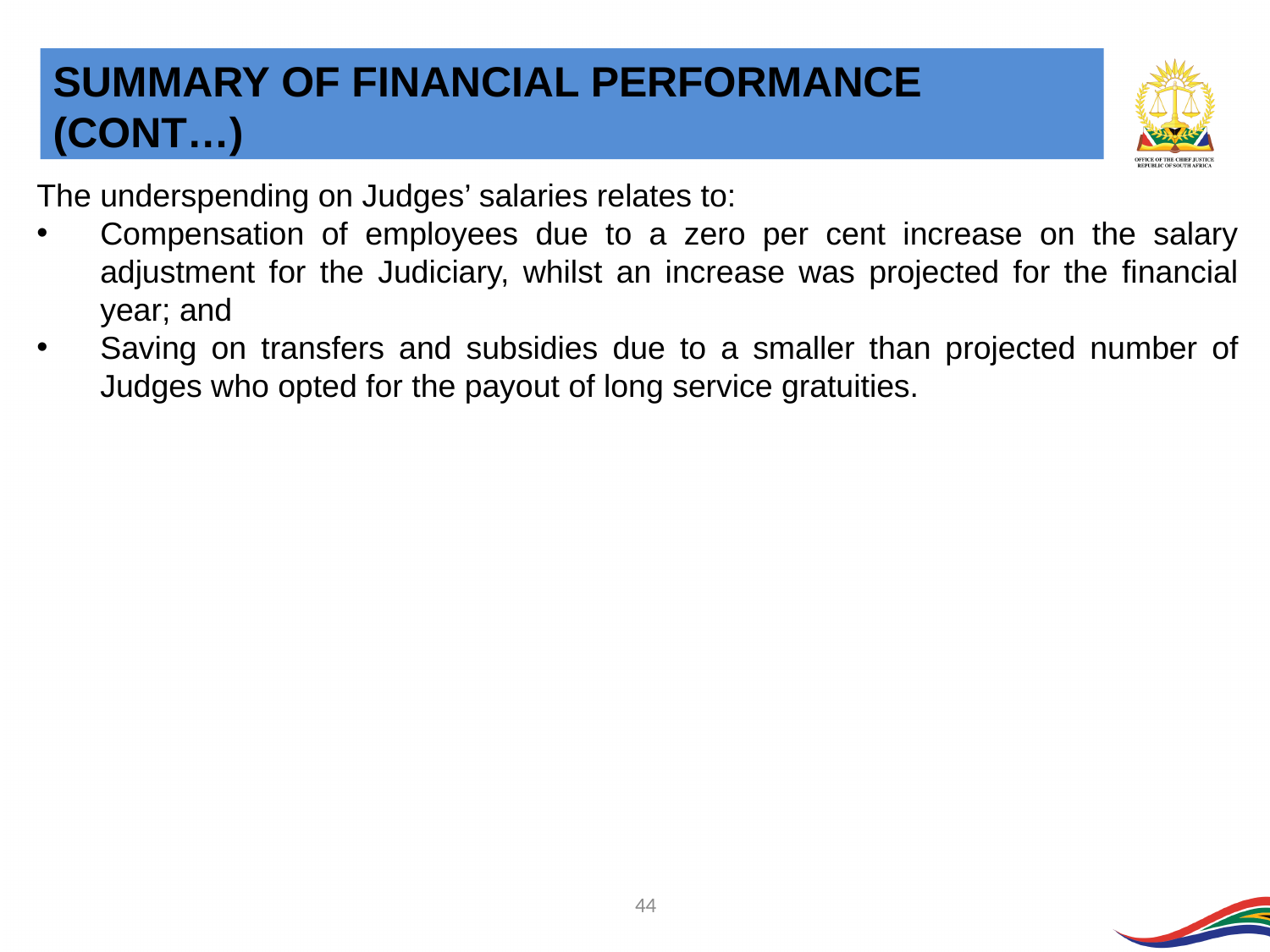

SUMMARY OF FINANCIAL PERFORMANCE (CONT…)
The underspending on Judges’ salaries relates to:
Compensation of employees due to a zero per cent increase on the salary adjustment for the Judiciary, whilst an increase was projected for the financial year; and
Saving on transfers and subsidies due to a smaller than projected number of Judges who opted for the payout of long service gratuities.
44